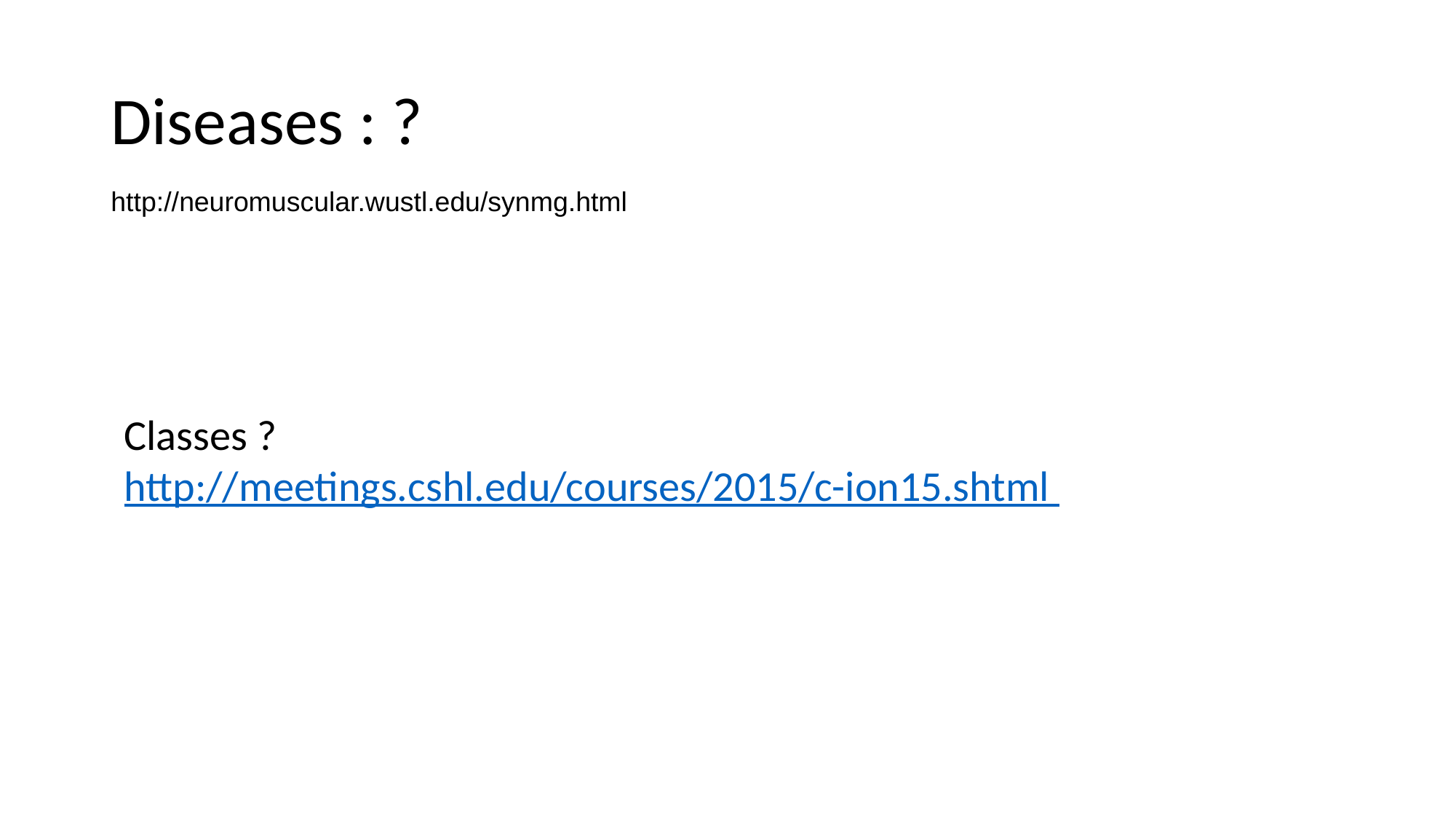

# Diseases : ?
http://neuromuscular.wustl.edu/synmg.html

Classes ?
http://meetings.cshl.edu/courses/2015/c-ion15.shtml